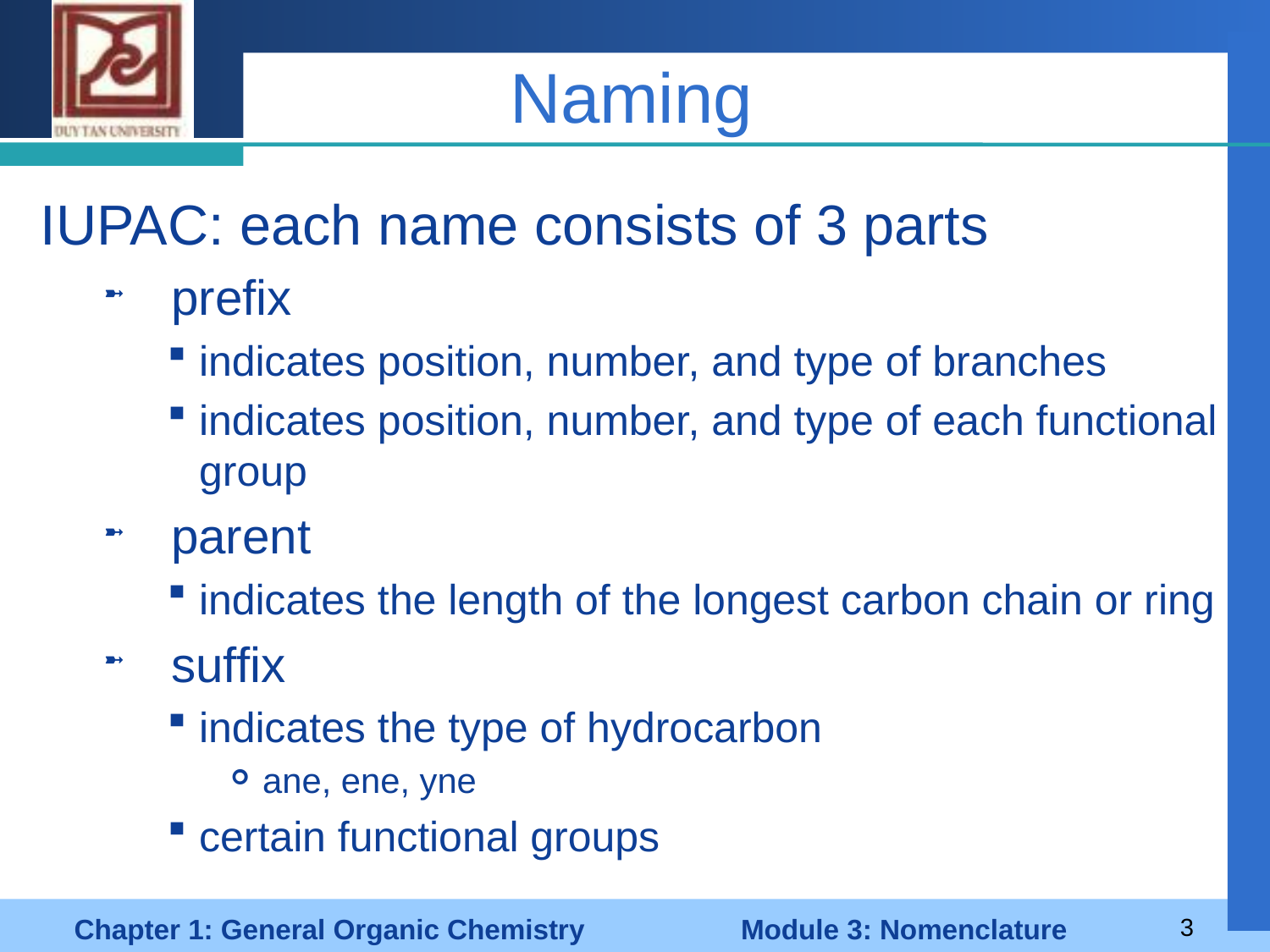

# Naming
IUPAC: each name consists of 3 parts
  prefix
indicates position, number, and type of branches
indicates position, number, and type of each functional group
  parent
indicates the length of the longest carbon chain or ring
  suffix
indicates the type of hydrocarbon
ane, ene, yne
certain functional groups
Chapter 1: General Organic Chemistry                    Module 3: Nomenclature
3